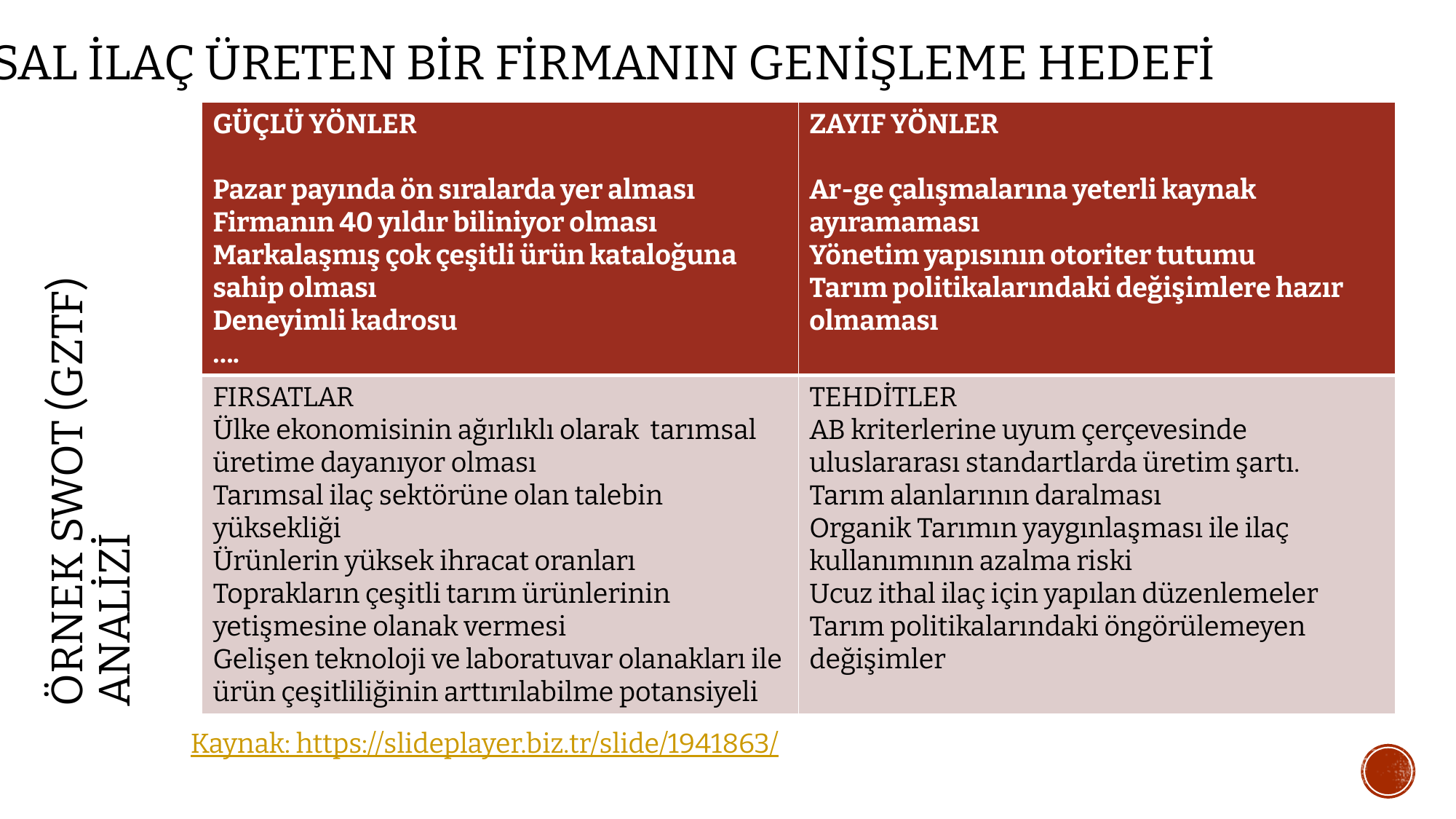

TARIMSAL İLAÇ ÜRETEN BİR FİRMANIN GENİŞLEME HEDEFİ
| GÜÇLÜ YÖNLER Pazar payında ön sıralarda yer alması Firmanın 40 yıldır biliniyor olması Markalaşmış çok çeşitli ürün kataloğuna sahip olması Deneyimli kadrosu …. | ZAYIF YÖNLER Ar-ge çalışmalarına yeterli kaynak ayıramaması Yönetim yapısının otoriter tutumu Tarım politikalarındaki değişimlere hazır olmaması |
| --- | --- |
| FIRSATLAR Ülke ekonomisinin ağırlıklı olarak tarımsal üretime dayanıyor olması Tarımsal ilaç sektörüne olan talebin yüksekliği Ürünlerin yüksek ihracat oranları Toprakların çeşitli tarım ürünlerinin yetişmesine olanak vermesi Gelişen teknoloji ve laboratuvar olanakları ile ürün çeşitliliğinin arttırılabilme potansiyeli | TEHDİTLER AB kriterlerine uyum çerçevesinde uluslararası standartlarda üretim şartı. Tarım alanlarının daralması Organik Tarımın yaygınlaşması ile ilaç kullanımının azalma riski Ucuz ithal ilaç için yapılan düzenlemeler Tarım politikalarındaki öngörülemeyen değişimler |
# Örnek SWOT (GZTF) analizi
Kaynak: https://slideplayer.biz.tr/slide/1941863/